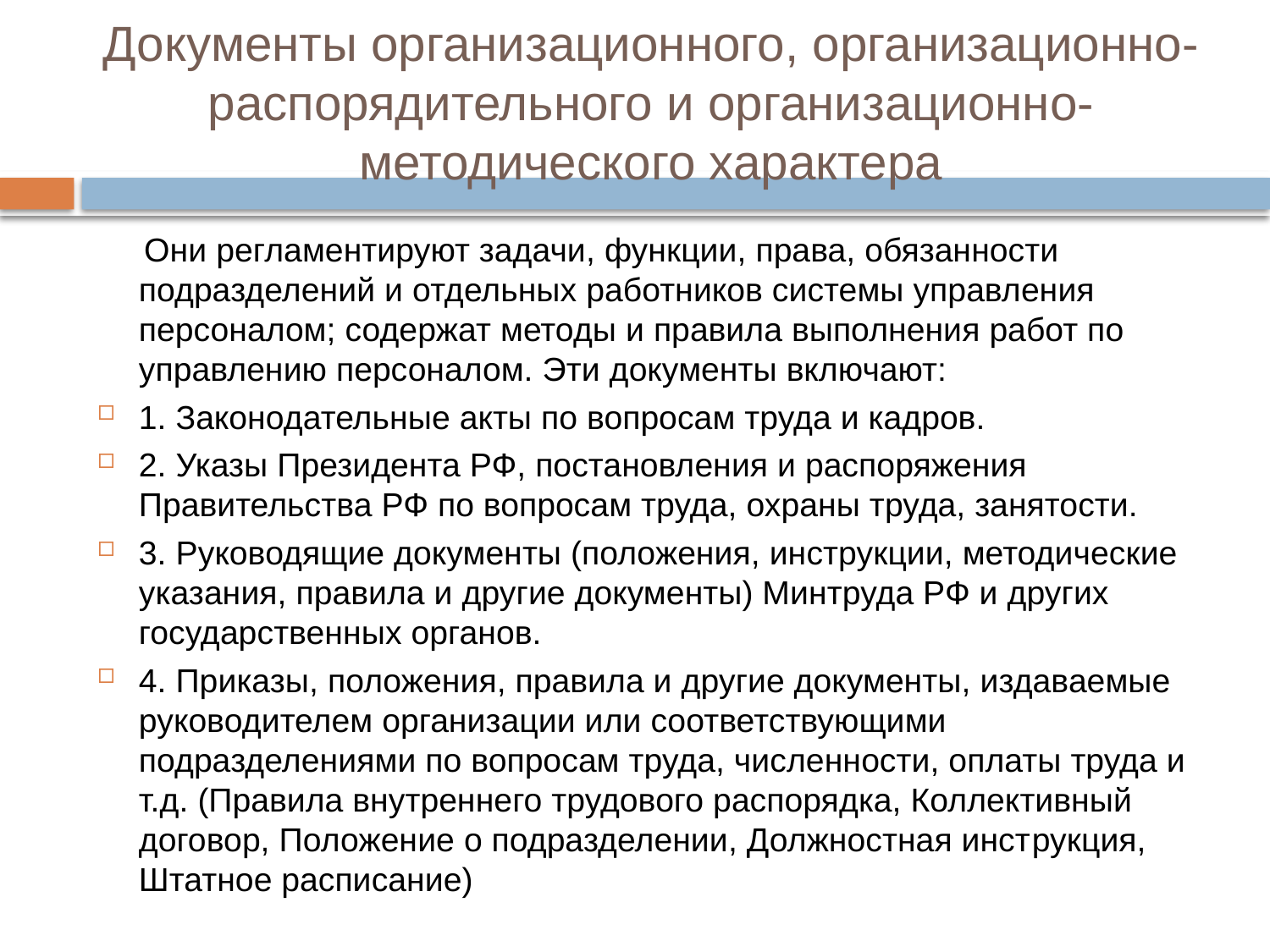

# Документы организационного, организационно-распорядительного и организационно-методического характера
     Они регламентируют задачи, функции, права, обязанности подразделений и отдельных работников системы управления персоналом; содержат методы и правила выполнения работ по управлению персоналом. Эти документы включают:
1. Законодательные акты по вопросам труда и кадров.
2. Указы Президента РФ, постановления и распоряжения Правительства РФ по вопросам труда, охраны труда, занятости.
3. Руководящие документы (положения, инструкции, методические указания, правила и другие документы) Минтруда РФ и других государственных органов.
4. Приказы, положения, правила и другие документы, издаваемые руководителем организации или соответствующими подразделениями по вопросам труда, численности, оплаты труда и т.д. (Правила внутреннего трудового распорядка, Коллективный договор, Положение о подразделении, Должностная инст­рукция, Штатное расписание)